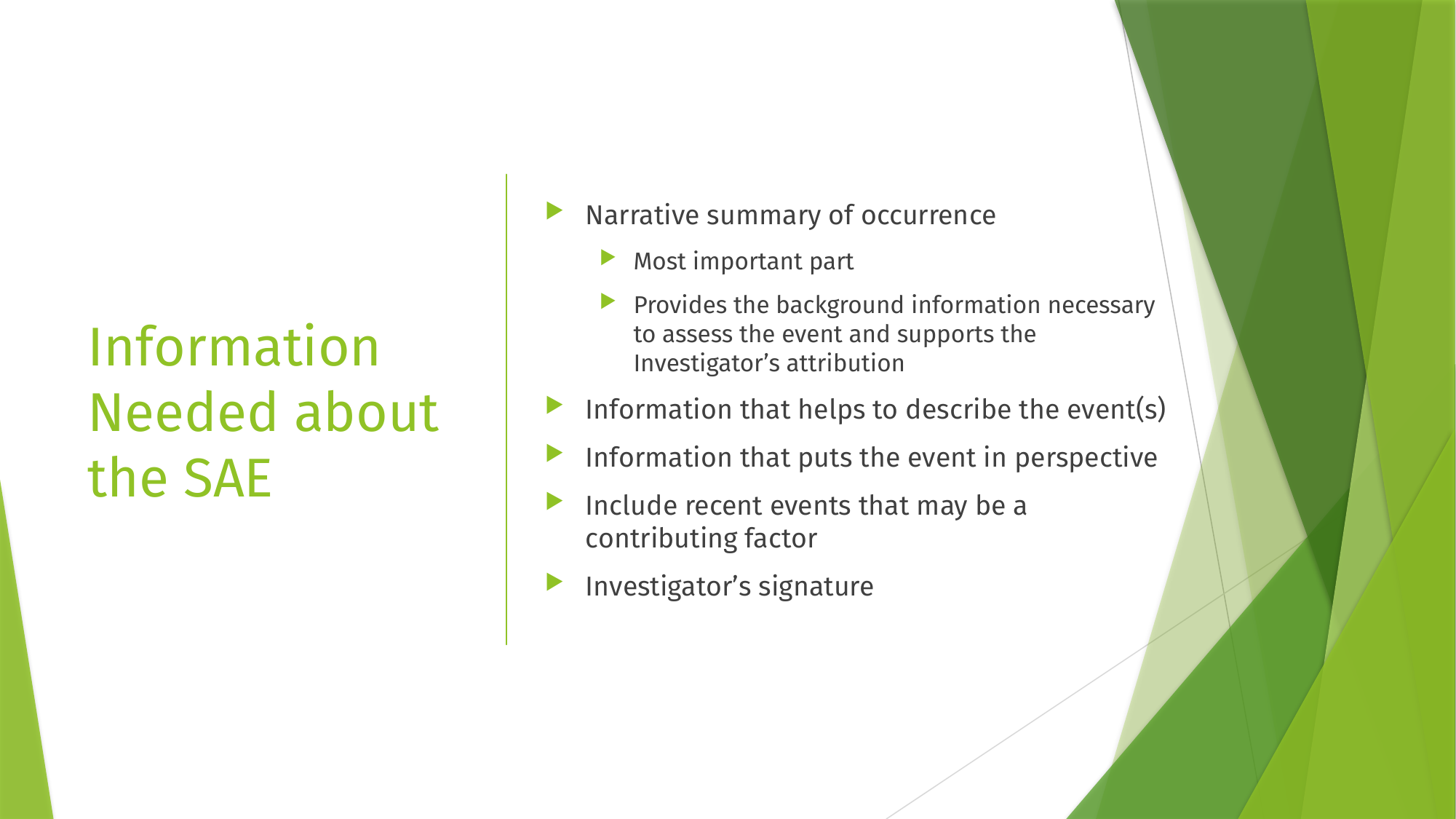

# Information Needed about the SAE
Narrative summary of occurrence
Most important part
Provides the background information necessary to assess the event and supports the Investigator’s attribution
Information that helps to describe the event(s)
Information that puts the event in perspective
Include recent events that may be a contributing factor
Investigator’s signature